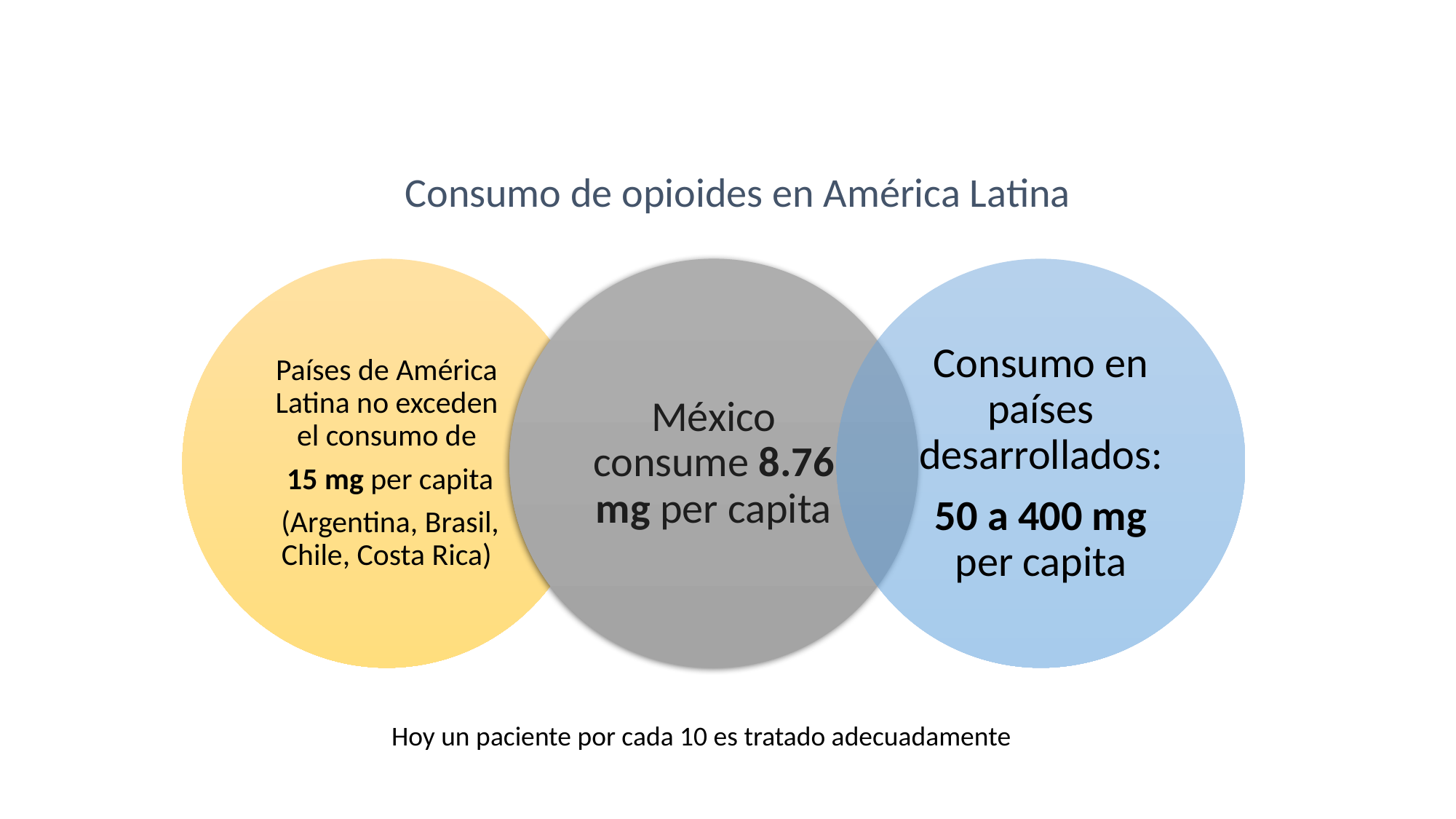

Consumo de opioides en América Latina
Países de América Latina no exceden el consumo de
 15 mg per capita
 (Argentina, Brasil, Chile, Costa Rica)
México consume 8.76 mg per capita
Consumo en países desarrollados:
50 a 400 mg per capita
Hoy un paciente por cada 10 es tratado adecuadamente